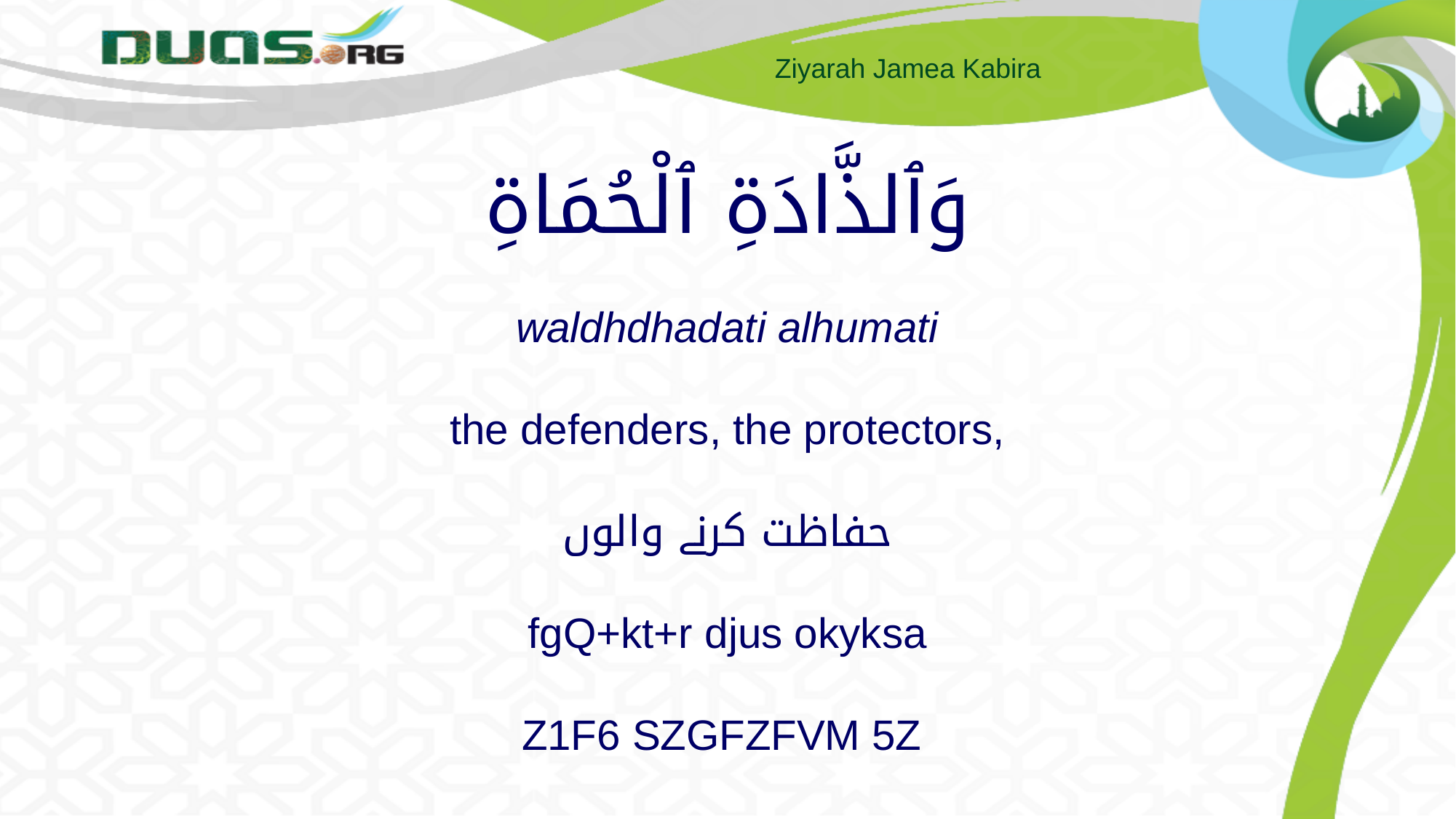

# وَٱلذَّادَةِ ٱلْحُمَاةِ waldhdhadati alhumati the defenders, the protectors, حفاظت کرنے والوں fgQ+kt+r djus okyksa Z1F6 SZGFZFVM 5Z